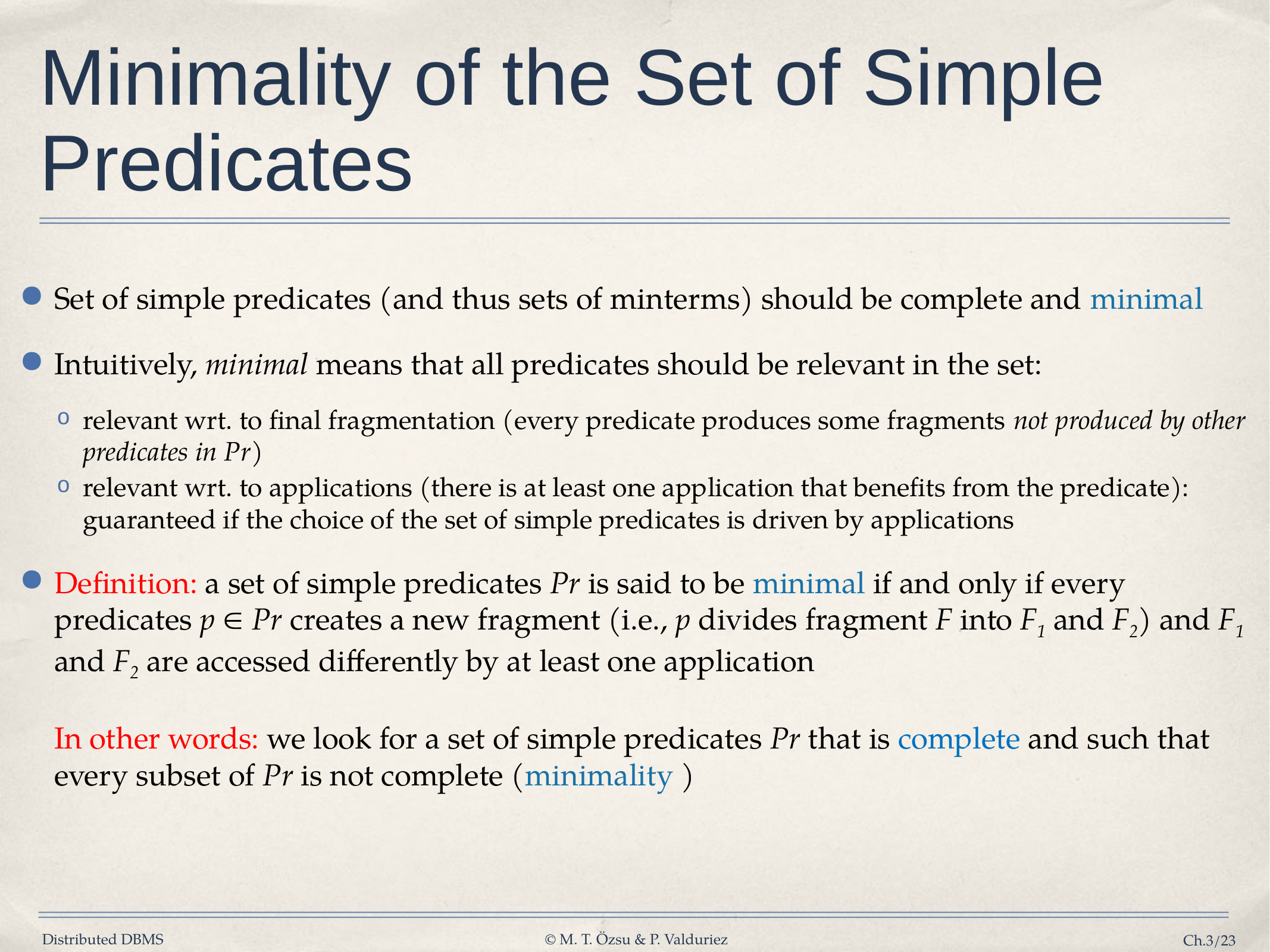

# Minimality of the Set of Simple Predicates
Set of simple predicates (and thus sets of minterms) should be complete and minimal
Intuitively, minimal means that all predicates should be relevant in the set:
relevant wrt. to final fragmentation (every predicate produces some fragments not produced by other predicates in Pr)
relevant wrt. to applications (there is at least one application that benefits from the predicate): guaranteed if the choice of the set of simple predicates is driven by applications
Definition: a set of simple predicates Pr is said to be minimal if and only if every predicates p ∈ Pr creates a new fragment (i.e., p divides fragment F into F1 and F2) and F1 and F2 are accessed differently by at least one application
In other words: we look for a set of simple predicates Pr that is complete and such that every subset of Pr is not complete (minimality )